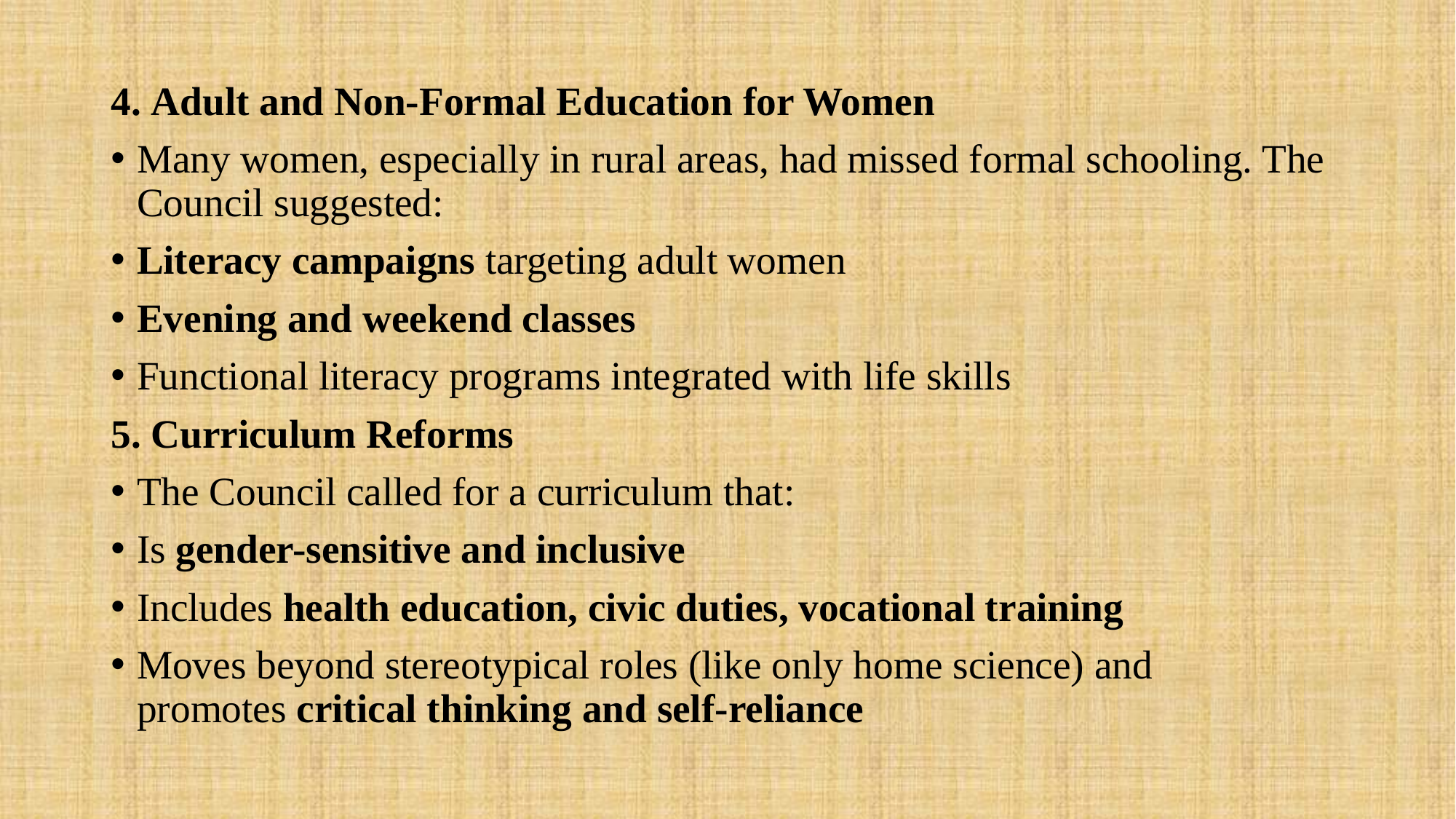

#
4. Adult and Non-Formal Education for Women
Many women, especially in rural areas, had missed formal schooling. The Council suggested:
Literacy campaigns targeting adult women
Evening and weekend classes
Functional literacy programs integrated with life skills
5. Curriculum Reforms
The Council called for a curriculum that:
Is gender-sensitive and inclusive
Includes health education, civic duties, vocational training
Moves beyond stereotypical roles (like only home science) and promotes critical thinking and self-reliance